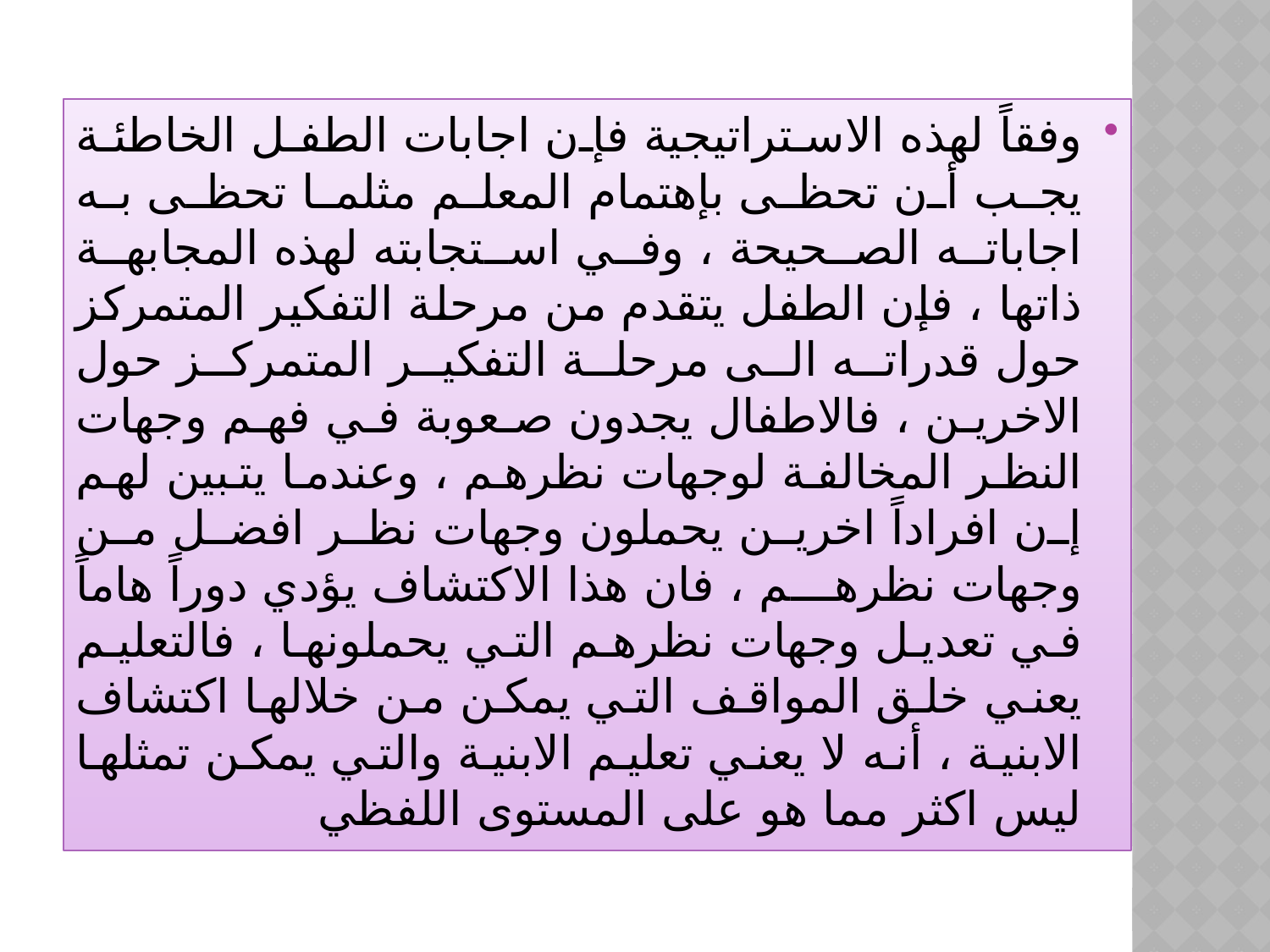

وفقاً لهذه الاستراتيجية فإن اجابات الطفل الخاطئة يجب أن تحظى بإهتمام المعلم مثلما تحظى به اجاباته الصحيحة ، وفي استجابته لهذه المجابهة ذاتها ، فإن الطفل يتقدم من مرحلة التفكير المتمركز حول قدراته الى مرحلة التفكير المتمركز حول الاخرين ، فالاطفال يجدون صعوبة في فهم وجهات النظر المخالفة لوجهات نظرهم ، وعندما يتبين لهم إن افراداً اخرين يحملون وجهات نظر افضل من وجهات نظرهم ، فان هذا الاكتشاف يؤدي دوراً هاماً في تعديل وجهات نظرهم التي يحملونها ، فالتعليم يعني خلق المواقف التي يمكن من خلالها اكتشاف الابنية ، أنه لا يعني تعليم الابنية والتي يمكن تمثلها ليس اكثر مما هو على المستوى اللفظي